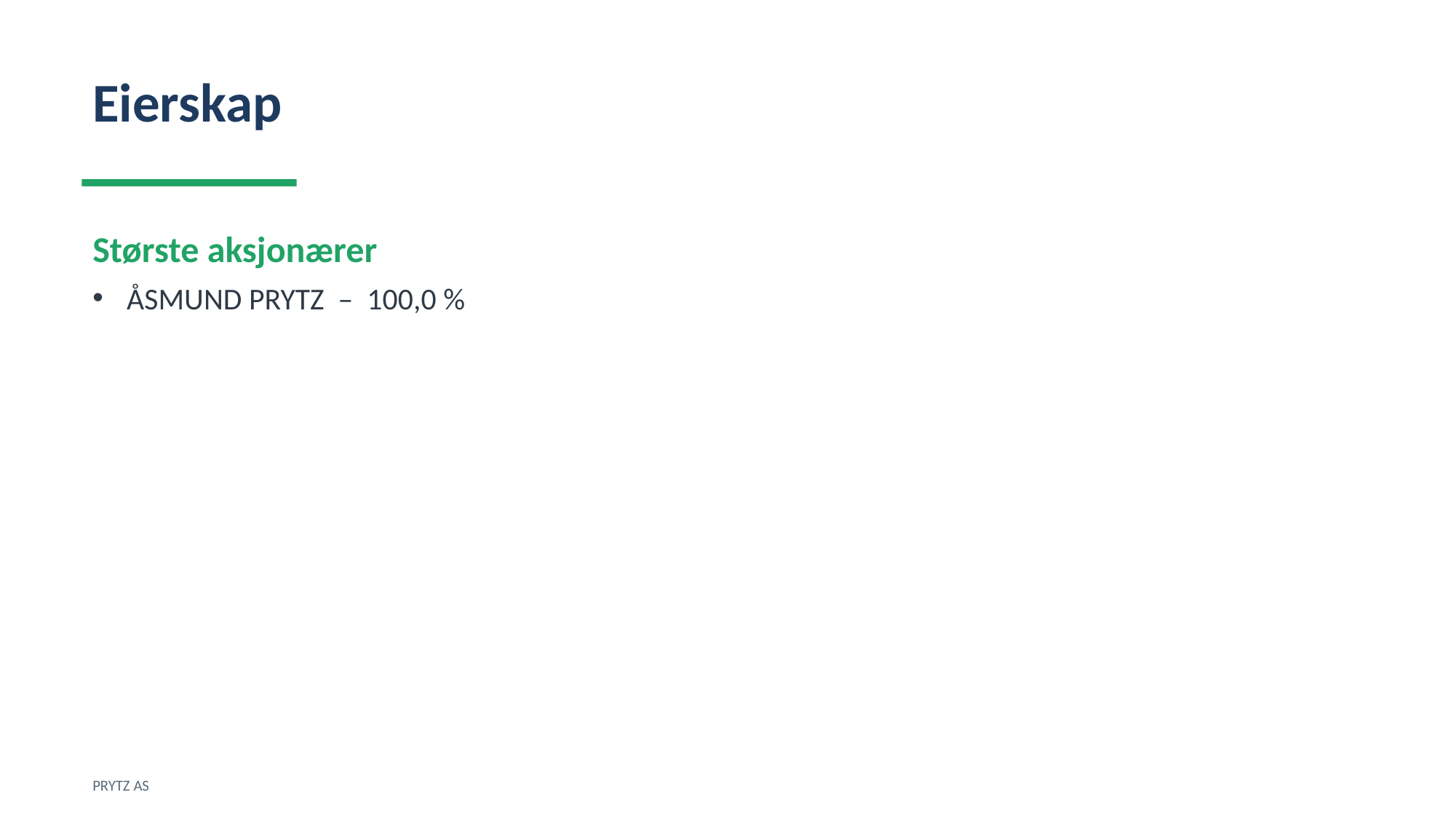

Eierskap

Største aksjonærer
ÅSMUND PRYTZ  –  100,0 %
PRYTZ AS